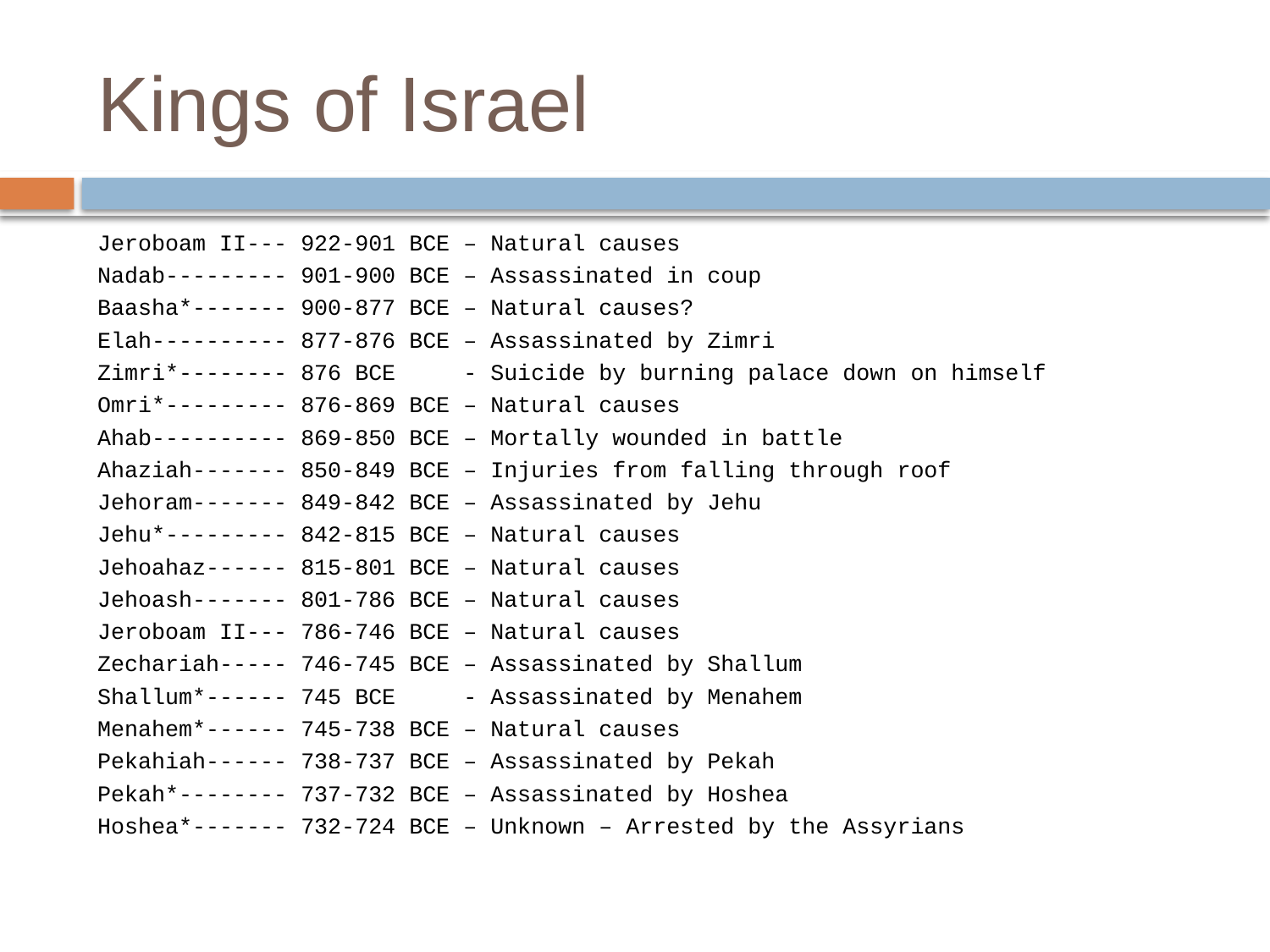

# Kings of Israel
Jeroboam II--- 922-901 BCE – Natural causes
Nadab--------- 901-900 BCE – Assassinated in coup
Baasha*------- 900-877 BCE – Natural causes?
Elah---------- 877-876 BCE – Assassinated by Zimri
Zimri*-------- 876 BCE     - Suicide by burning palace down on himself
Omri*--------- 876-869 BCE – Natural causes
Ahab---------- 869-850 BCE – Mortally wounded in battle
Ahaziah------- 850-849 BCE – Injuries from falling through roof
Jehoram------- 849-842 BCE – Assassinated by Jehu
Jehu*--------- 842-815 BCE – Natural causes
Jehoahaz------ 815-801 BCE – Natural causes
Jehoash------- 801-786 BCE – Natural causes
Jeroboam II--- 786-746 BCE – Natural causes
Zechariah----- 746-745 BCE – Assassinated by Shallum
Shallum*------ 745 BCE     - Assassinated by Menahem
Menahem*------ 745-738 BCE – Natural causes
Pekahiah------ 738-737 BCE – Assassinated by Pekah
Pekah*-------- 737-732 BCE – Assassinated by Hoshea
Hoshea*------- 732-724 BCE – Unknown – Arrested by the Assyrians